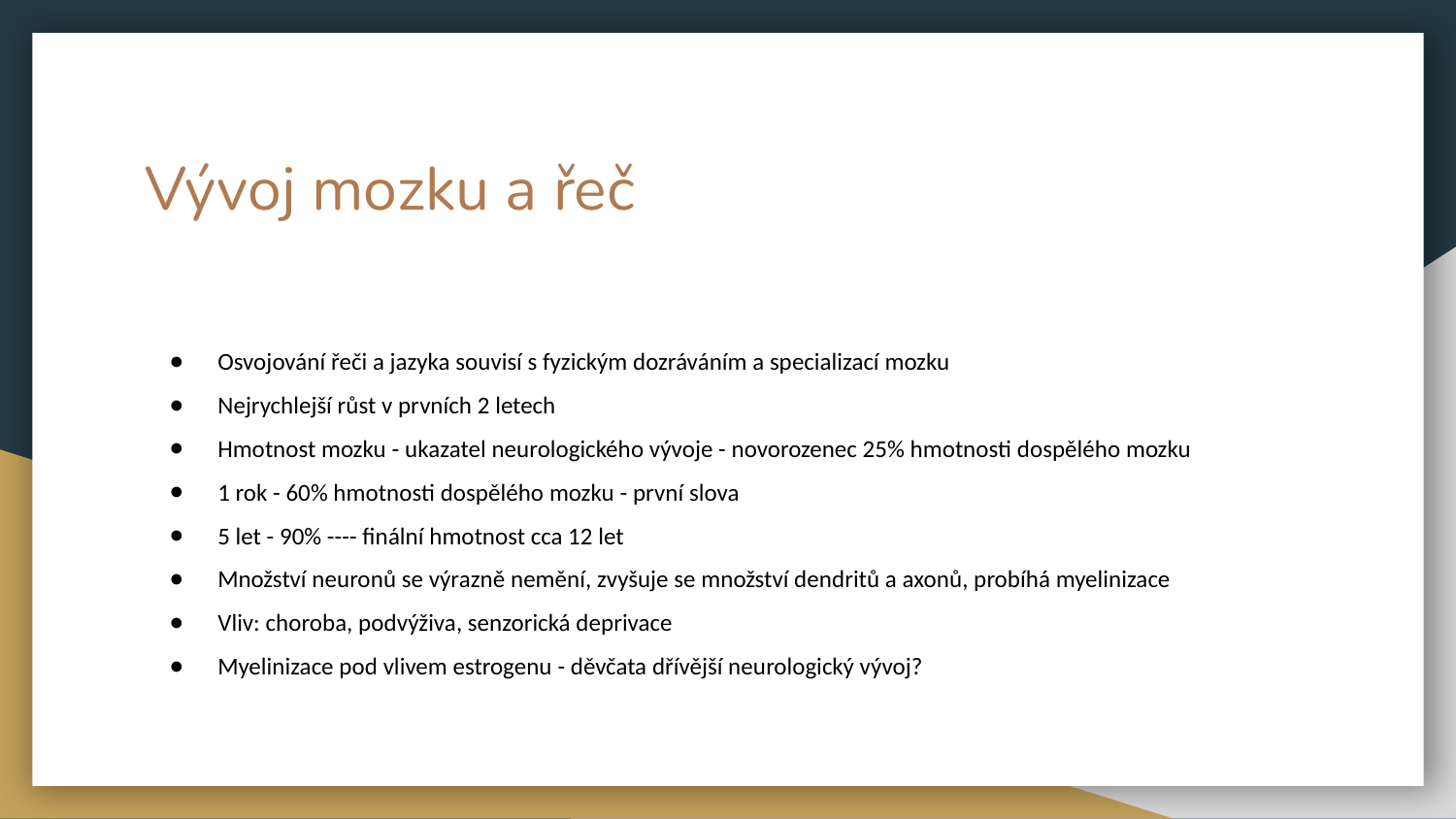

# Vývoj mozku a řeč
Osvojování řeči a jazyka souvisí s fyzickým dozráváním a specializací mozku
Nejrychlejší růst v prvních 2 letech
Hmotnost mozku - ukazatel neurologického vývoje - novorozenec 25% hmotnosti dospělého mozku
1 rok - 60% hmotnosti dospělého mozku - první slova
5 let - 90% ---- finální hmotnost cca 12 let
Množství neuronů se výrazně nemění, zvyšuje se množství dendritů a axonů, probíhá myelinizace
Vliv: choroba, podvýživa, senzorická deprivace
Myelinizace pod vlivem estrogenu - děvčata dřívější neurologický vývoj?